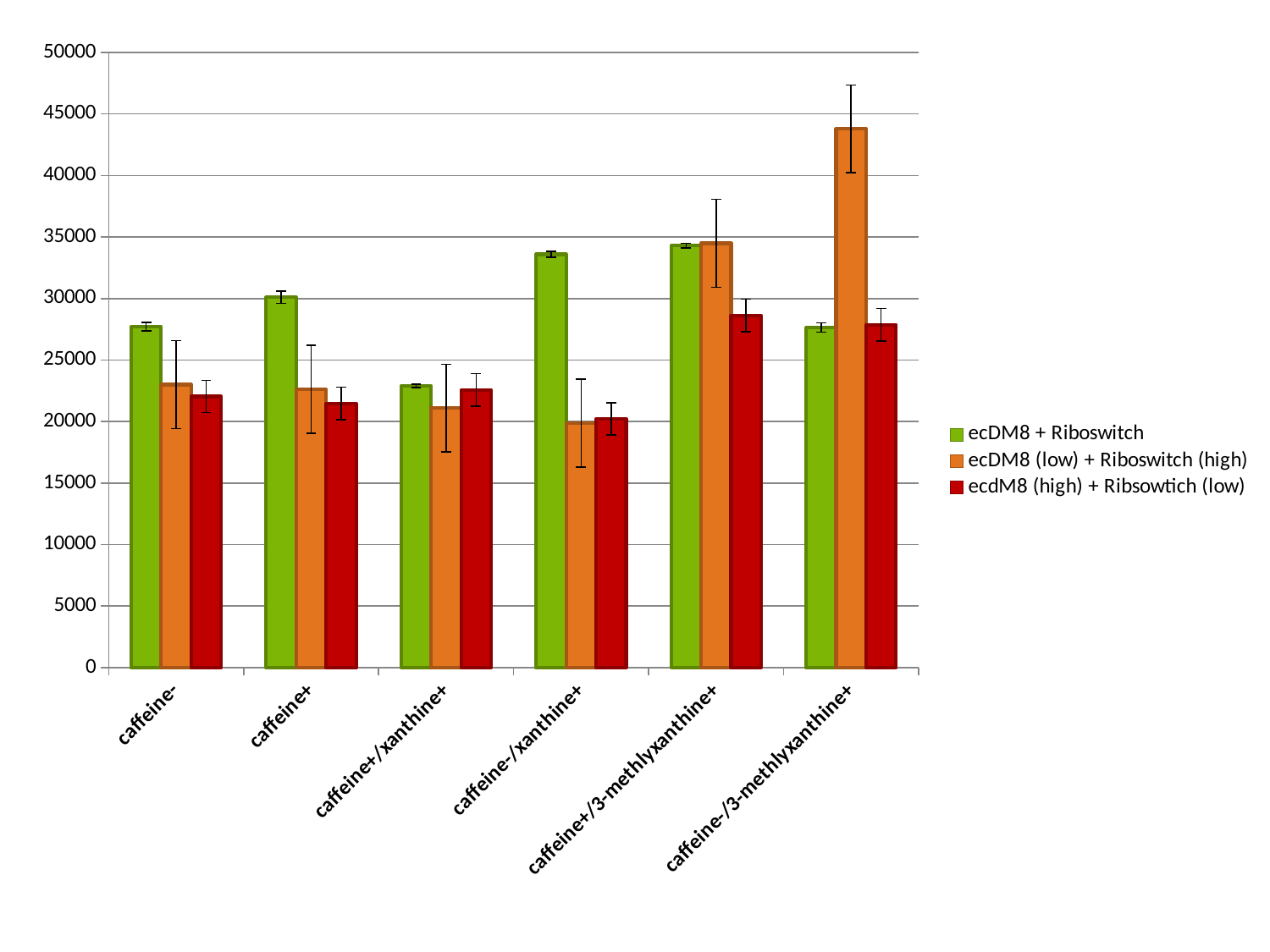

### Chart

| Category | ecDM8 + Riboswitch | ecDM8 (low) + Riboswitch (high) | ecdM8 (high) + Ribsowtich (low) |
|---|---|---|---|
|  caffeine- | 27701.66666666667 | 23003.0 | 22038.0 |
| caffeine+ | 30095.33333333333 | 22618.0 | 21468.0 |
| caffeine+/xanthine+ | 22895.33333333333 | 21092.0 | 22571.0 |
| caffeine-/xanthine+ | 33583.33333333334 | 19873.66666666667 | 20222.33333333333 |
| caffeine+/3-methlyxanthine+ | 34296.66666666666 | 34489.33333333334 | 28618.0 |
| caffeine-/3-methlyxanthine+ | 27641.33333333333 | 43791.0 | 27871.66666666667 |